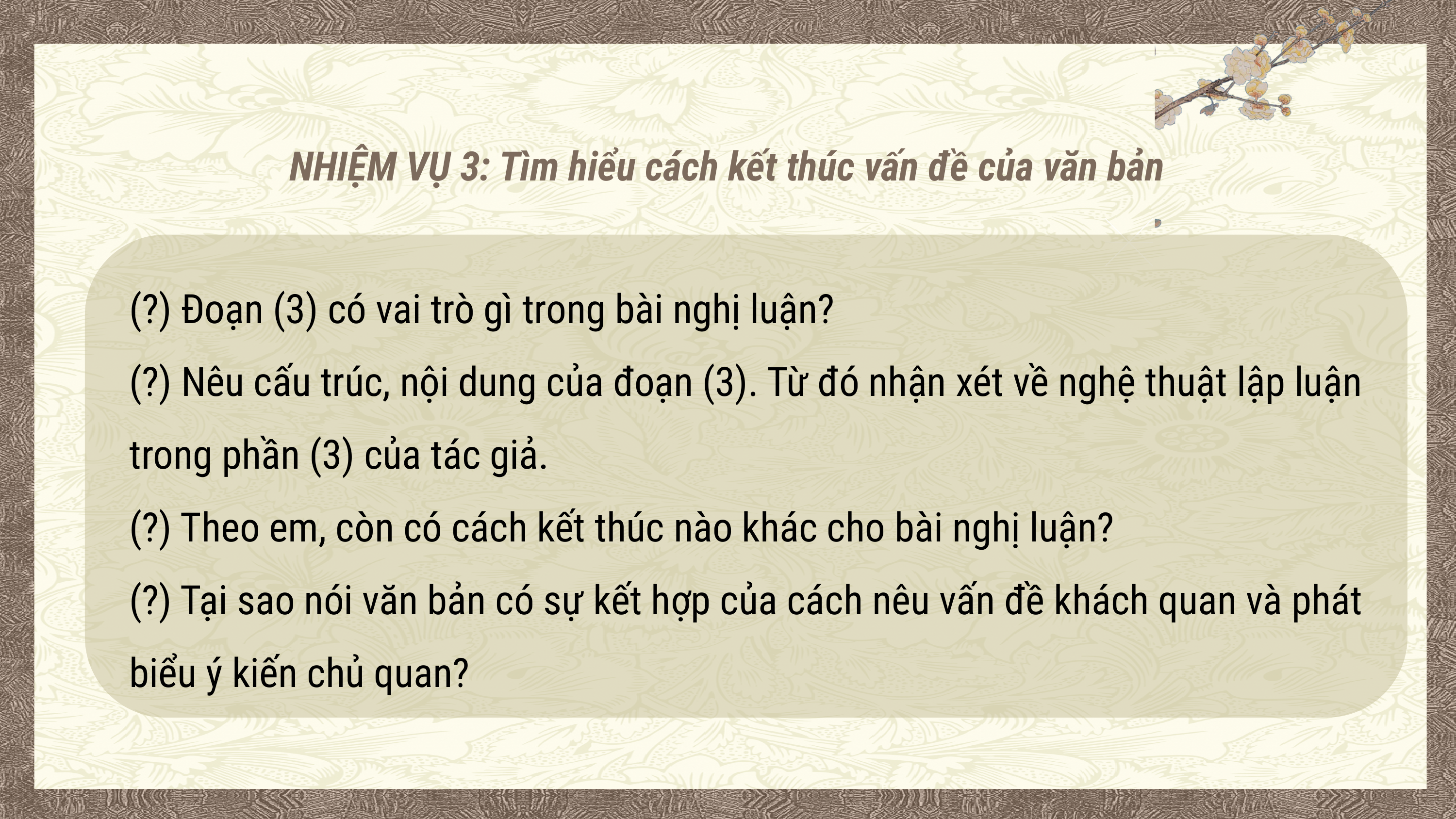

NHIỆM VỤ 3: Tìm hiểu cách kết thúc vấn đề của văn bản

(?) Đoạn (3) có vai trò gì trong bài nghị luận?
(?) Nêu cấu trúc, nội dung của đoạn (3). Từ đó nhận xét về nghệ thuật lập luận trong phần (3) của tác giả.
(?) Theo em, còn có cách kết thúc nào khác cho bài nghị luận?
(?) Tại sao nói văn bản có sự kết hợp của cách nêu vấn đề khách quan và phát biểu ý kiến chủ quan?